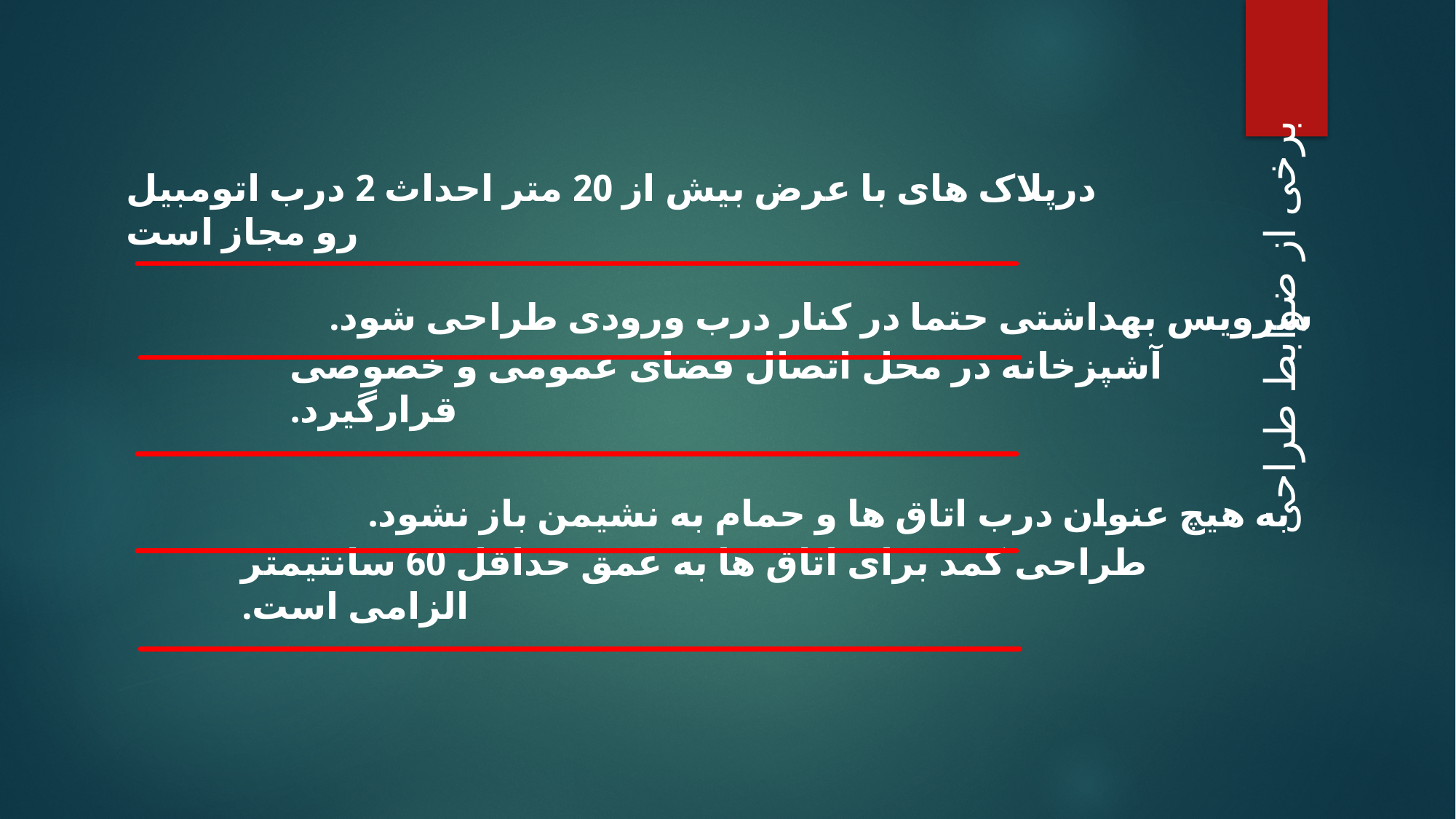

# درپلاک های با عرض بیش از 20 متر احداث 2 درب اتومبیل رو مجاز است
سرویس بهداشتی حتما در کنار درب ورودی طراحی شود.
برخی از ضوابط طراحی
آشپزخانه در محل اتصال فضای عمومی و خصوصی قرارگیرد.
به هیچ عنوان درب اتاق ها و حمام به نشیمن باز نشود.
طراحی کمد برای اتاق ها به عمق حداقل 60 سانتیمتر الزامی است.